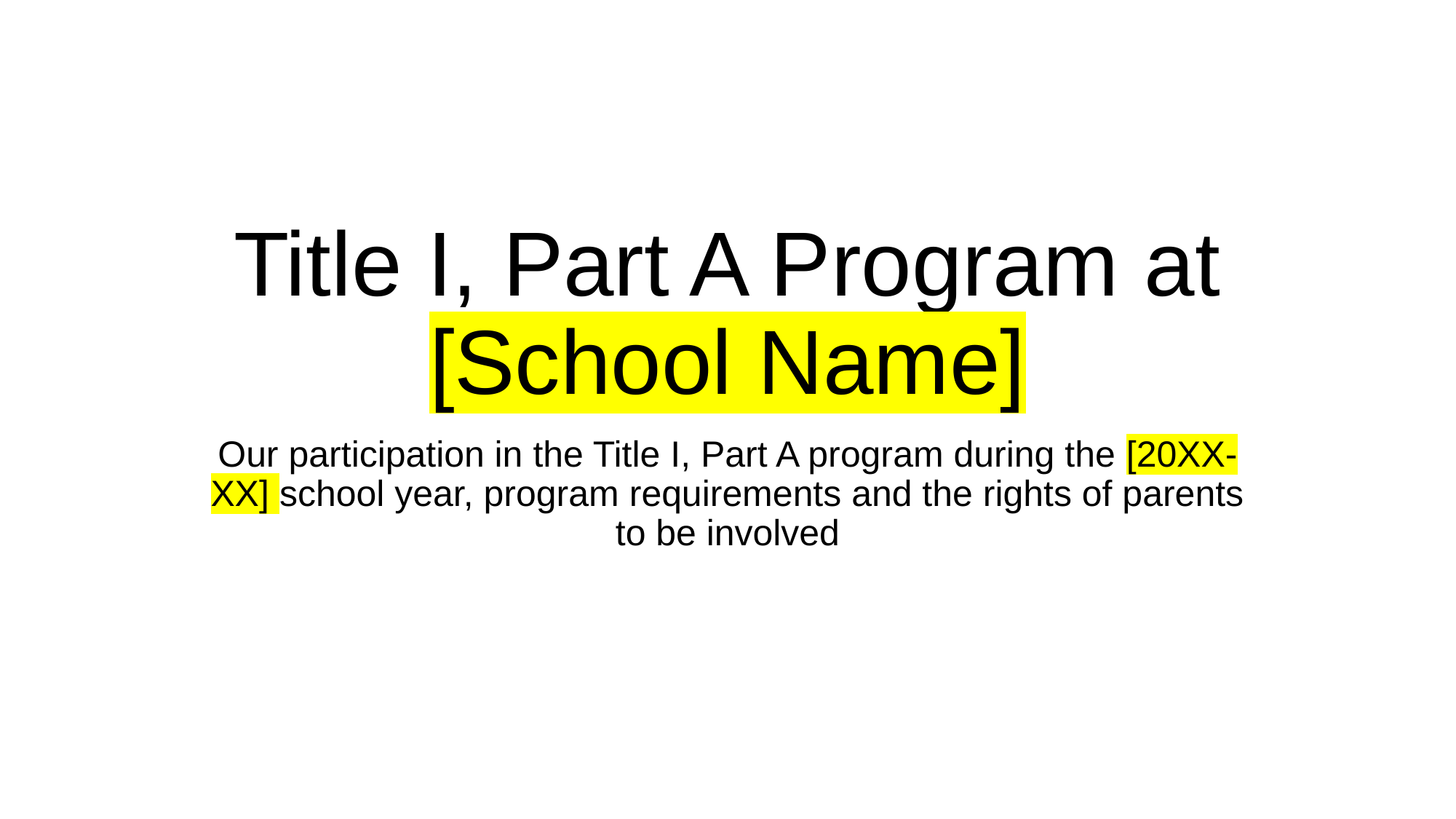

# Title I, Part A Program at [School Name]
Our participation in the Title I, Part A program during the [20XX-XX] school year, program requirements and the rights of parents to be involved